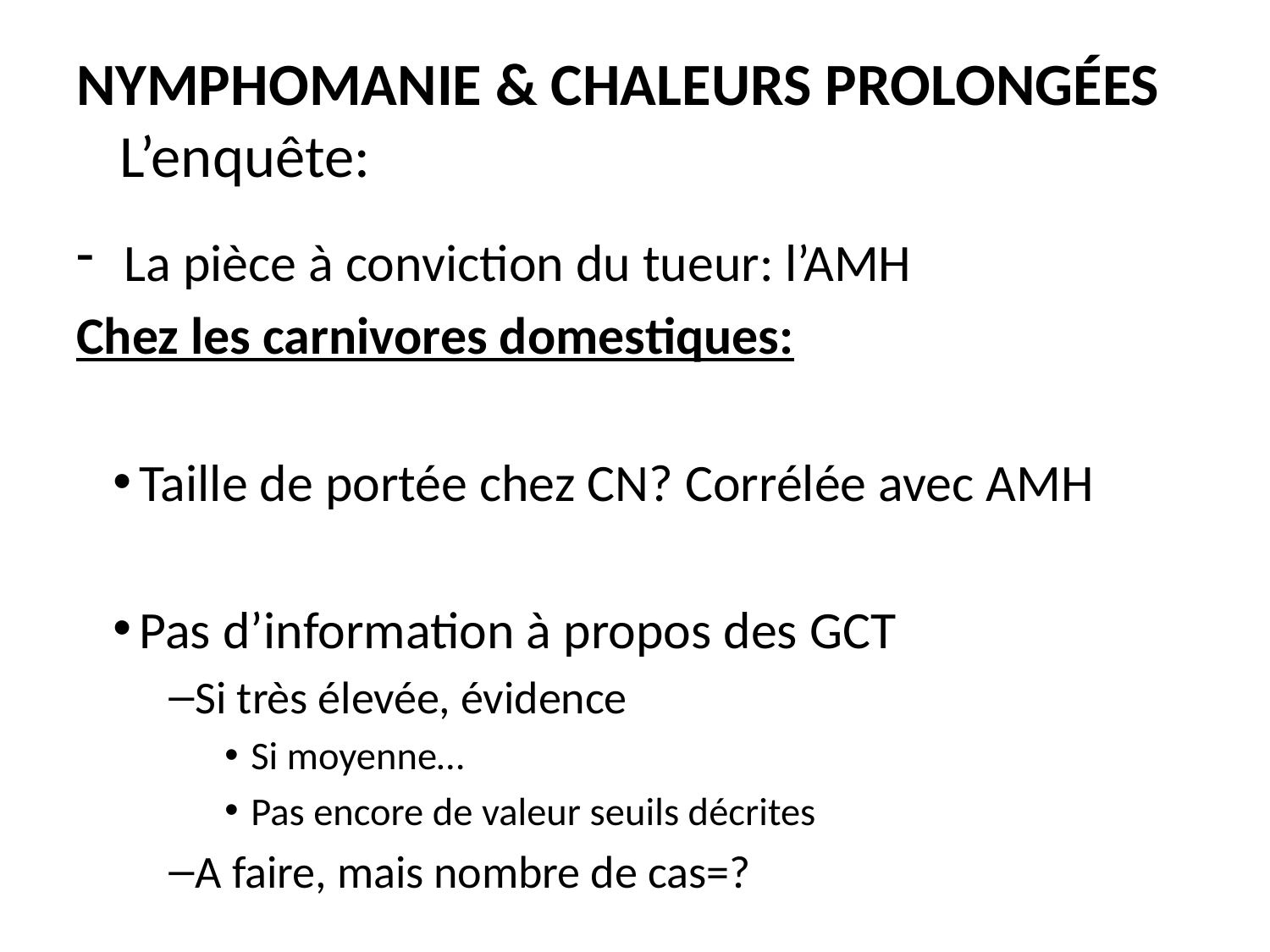

# Nymphomanie & Chaleurs prolongées L’enquête:
La pièce à conviction du tueur: l’AMH
Chez les carnivores domestiques:

Taille de portée chez CN? Corrélée avec AMH

Pas d’information à propos des GCT
Si très élevée, évidence
Si moyenne…
Pas encore de valeur seuils décrites
A faire, mais nombre de cas=?